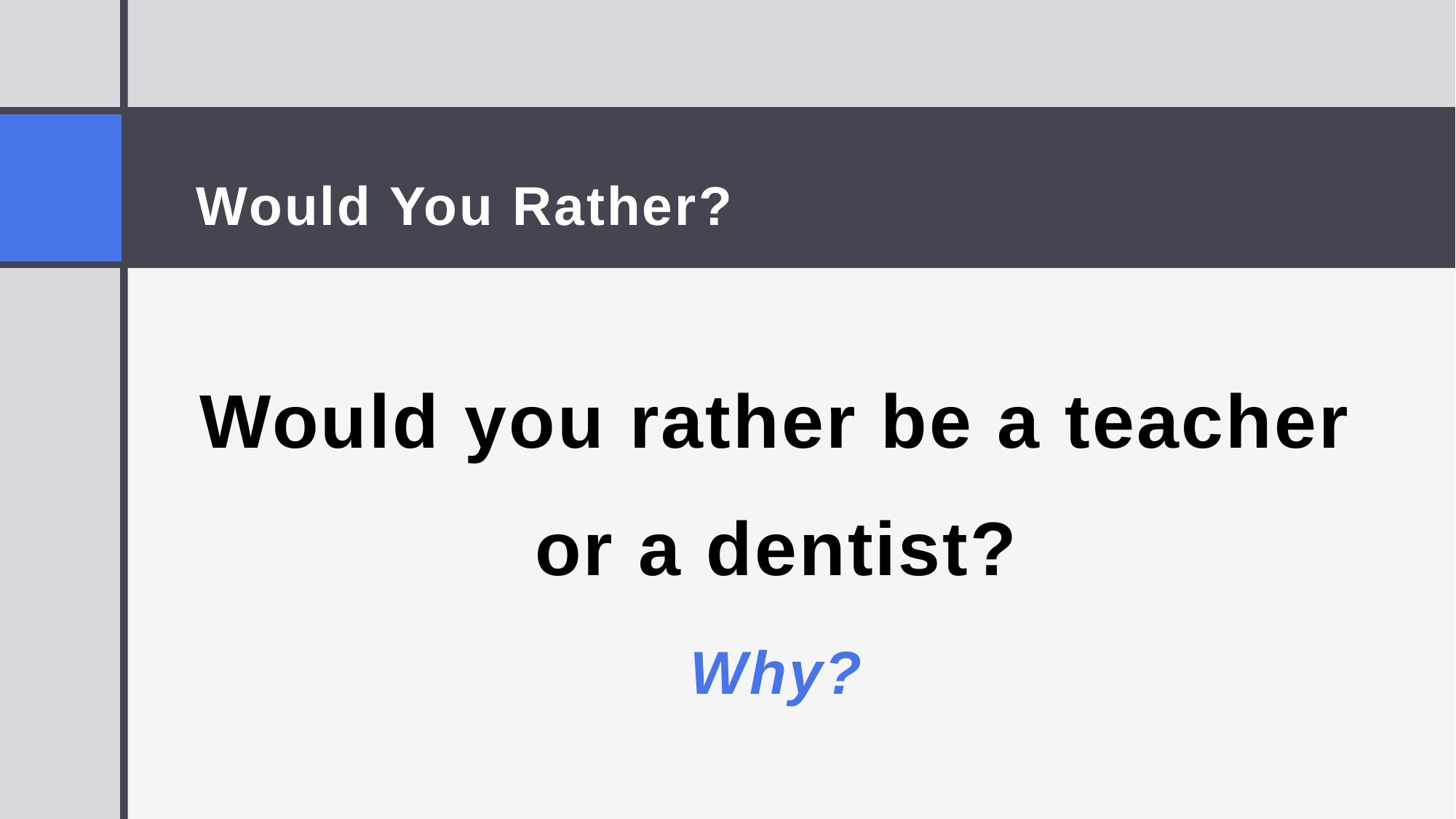

# Would You Rather?

Would you rather be a teacher or a dentist?
Why?